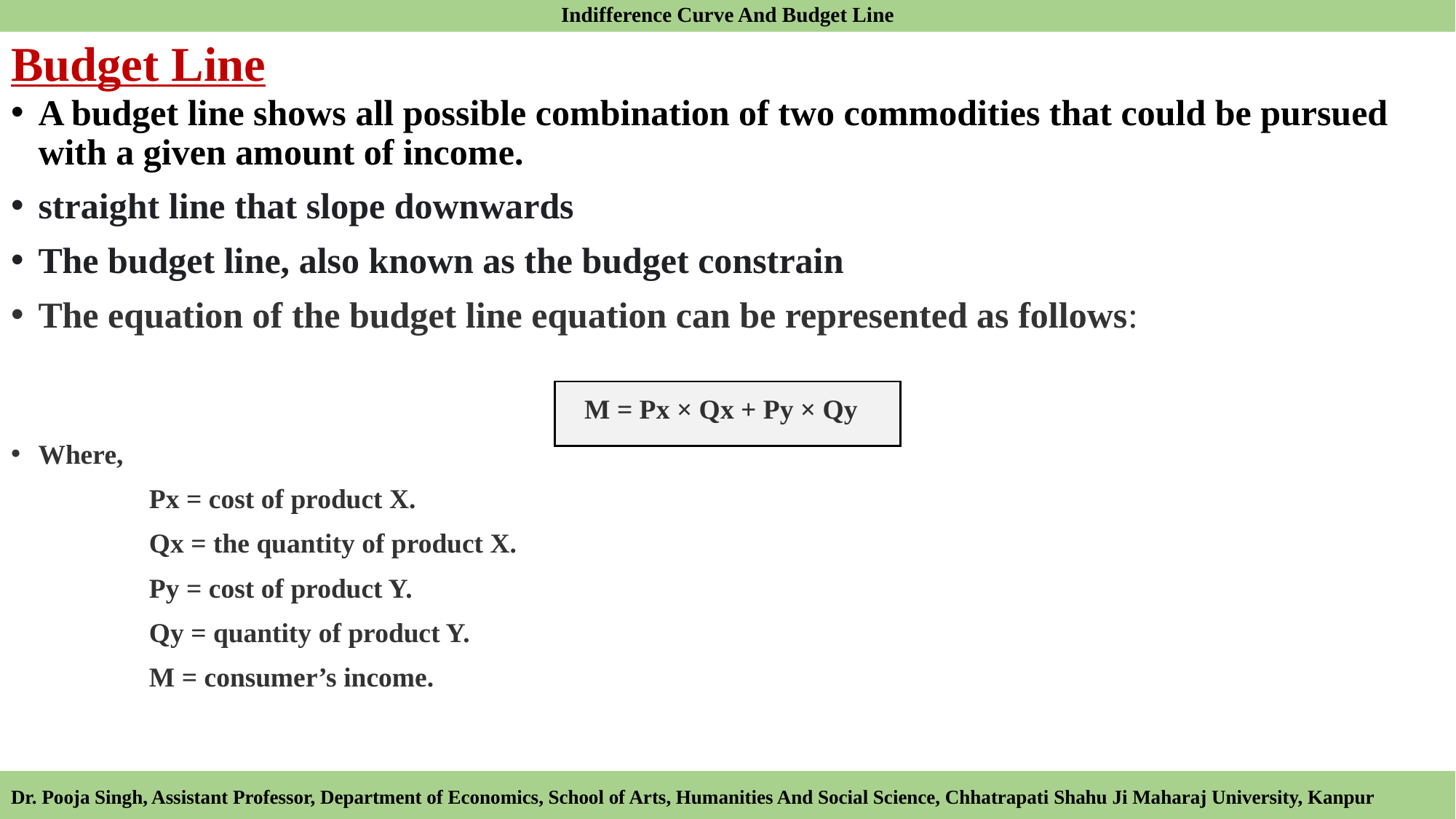

Indifference Curve And Budget Line
# Budget Line
A budget line shows all possible combination of two commodities that could be pursued with a given amount of income.
straight line that slope downwards
The budget line, also known as the budget constrain
The equation of the budget line equation can be represented as follows:

M = Px × Qx + Py × Qy
Where,
                    Px = cost of product X.
                    Qx = the quantity of product X.
                    Py = cost of product Y.
                    Qy = quantity of product Y.
                    M = consumer’s income.

Dr. Pooja Singh, Assistant Professor, Department of Economics, School of Arts, Humanities And Social Science, Chhatrapati Shahu Ji Maharaj University, Kanpur